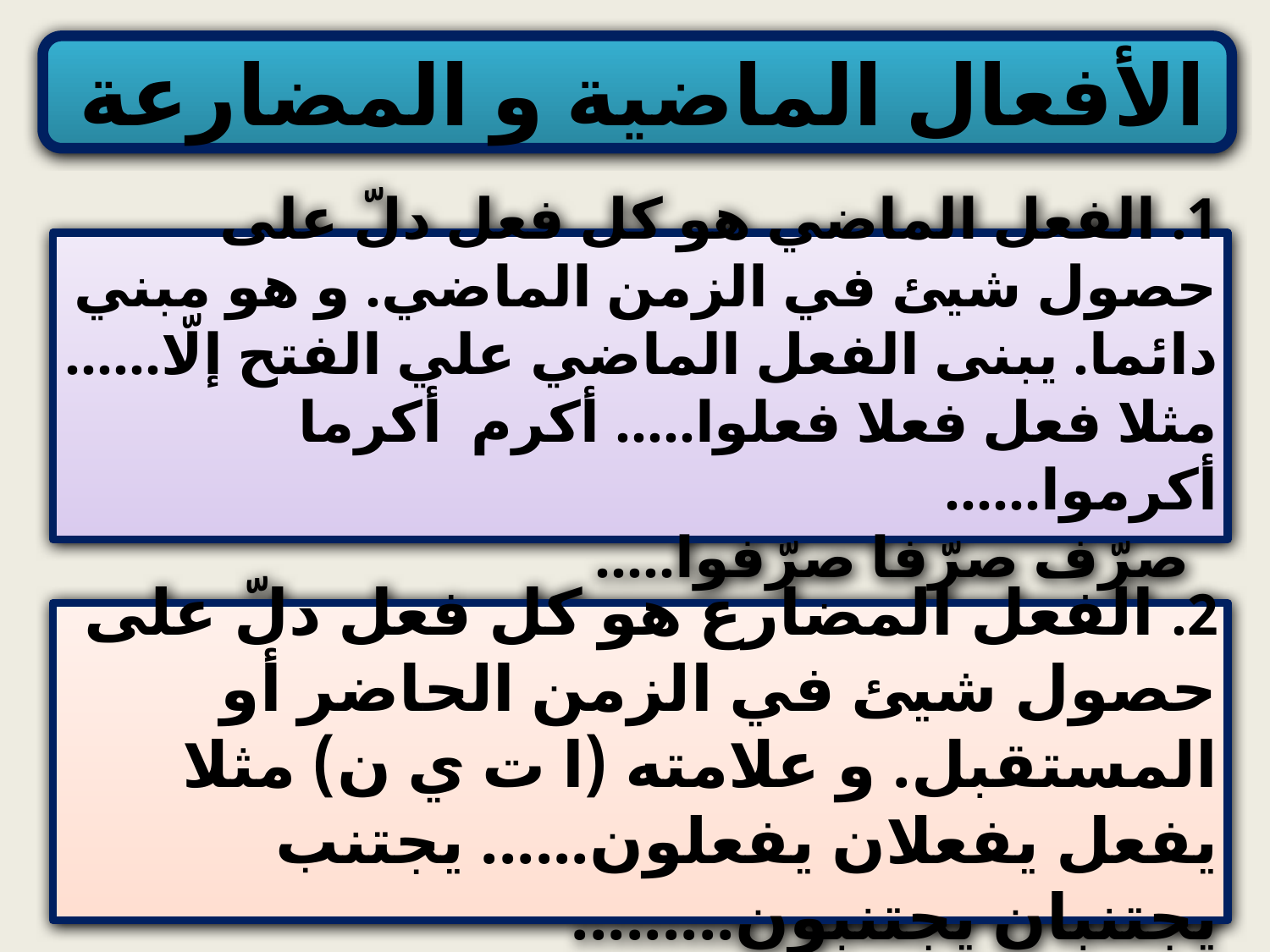

الأفعال الماضية و المضارعة
1. الفعل الماضي هو كل فعل دلّ على حصول شيئ في الزمن الماضي. و هو مبني دائما. يبنى الفعل الماضي علي الفتح إلّا...... مثلا فعل فعلا فعلوا..... أكرم  أكرما  أكرموا......
  صرّف صرّفا صرّفوا.....
2. الفعل المضارع هو كل فعل دلّ على حصول شيئ في الزمن الحاضر أو المستقبل. و علامته (ا ت ي ن) مثلا يفعل يفعلان يفعلون...... يجتنب يجتنبان يجتنبون.........